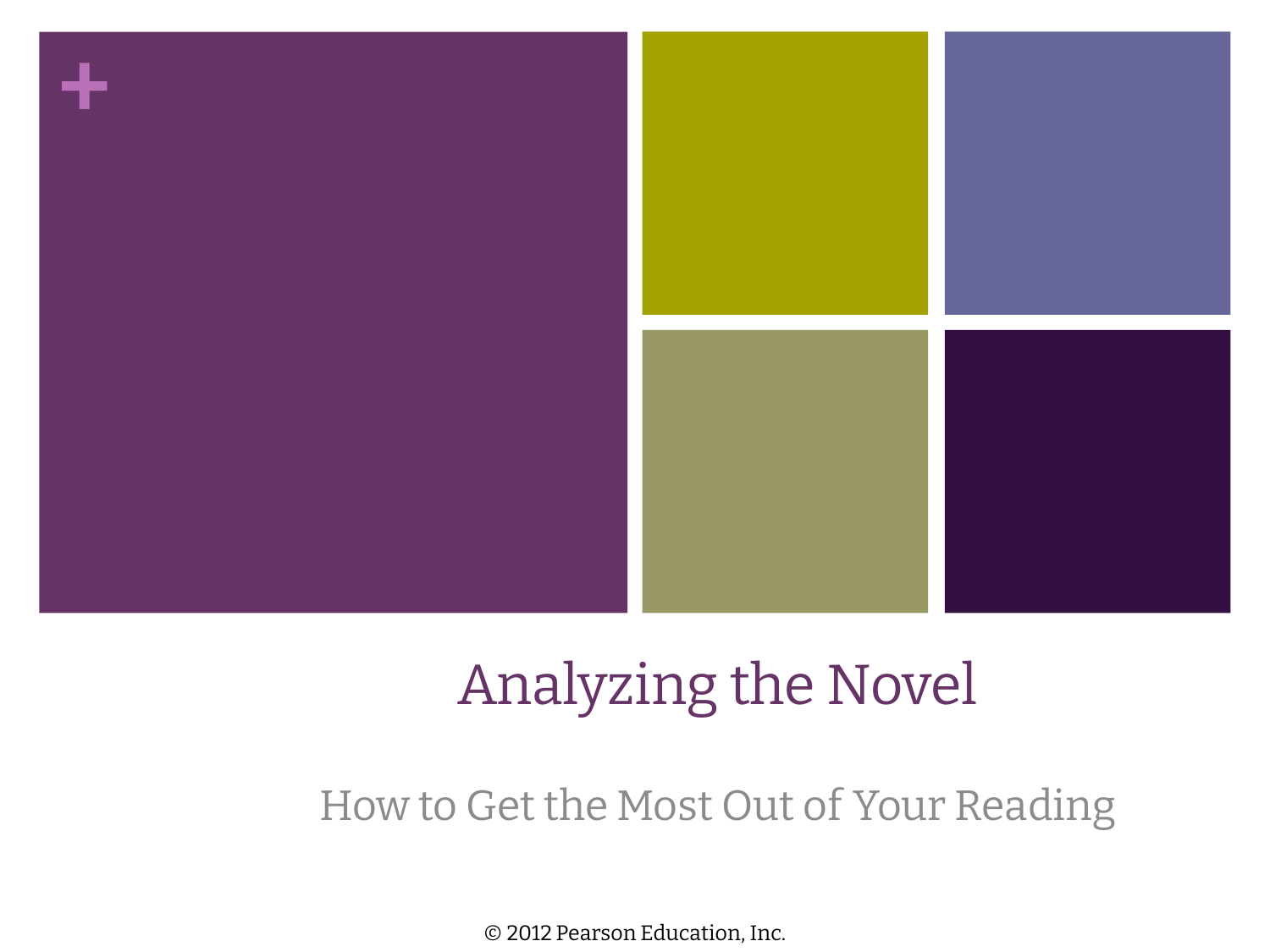

# Analyzing the Novel
How to Get the Most Out of  Your Reading
© 2012 Pearson Education, Inc.